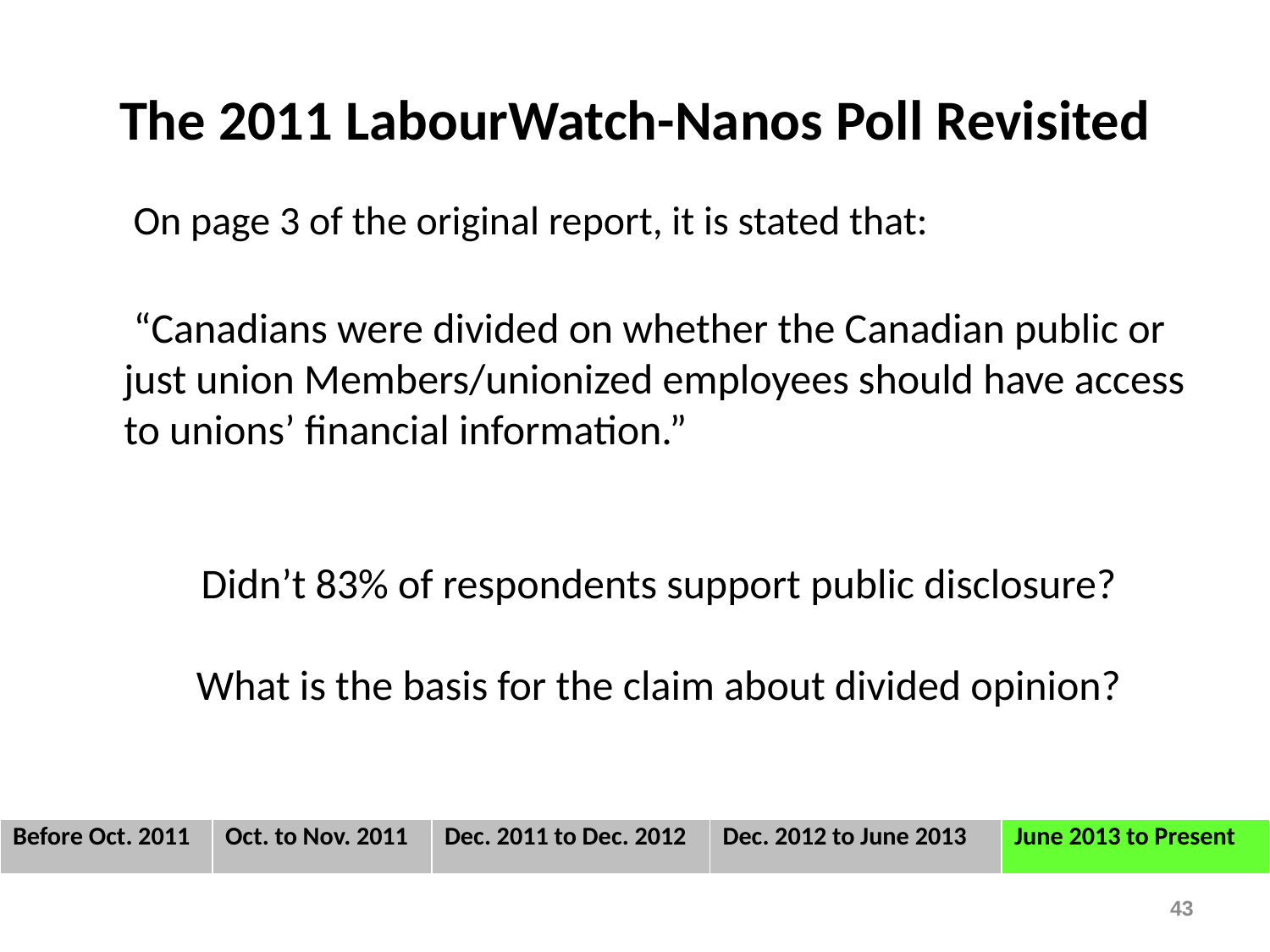

# The 2011 LabourWatch-Nanos Poll Revisited
 On page 3 of the original report, it is stated that:

      “Canadians were divided on whether the Canadian public or just union Members/unionized employees should have access to unions’ financial information.”

Didn’t 83% of respondents support public disclosure?

What is the basis for the claim about divided opinion?

| Before Oct. 2011 | Oct. to Nov. 2011 | Dec. 2011 to Dec. 2012 | Dec. 2012 to June 2013 | June 2013 to Present |
| --- | --- | --- | --- | --- |
43